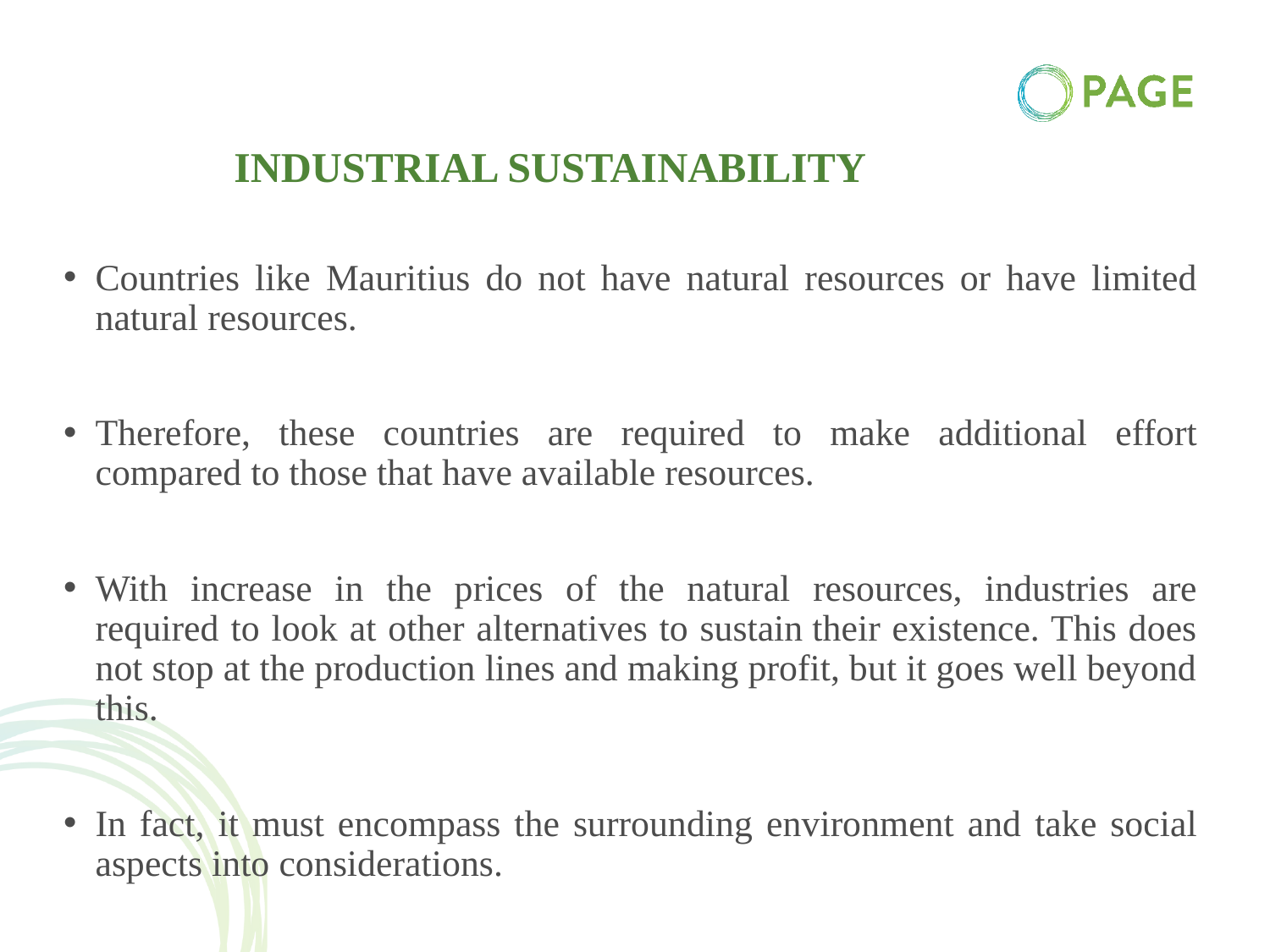

# Industrial SUSTAINABILITY
Countries like Mauritius do not have natural resources or have limited natural resources.

Therefore, these countries are required to make additional effort compared to those that have available resources.

With increase in the prices of the natural resources, industries are required to look at other alternatives to sustain their existence. This does not stop at the production lines and making profit, but it goes well beyond this.

In fact, it must encompass the surrounding environment and take social aspects into considerations.